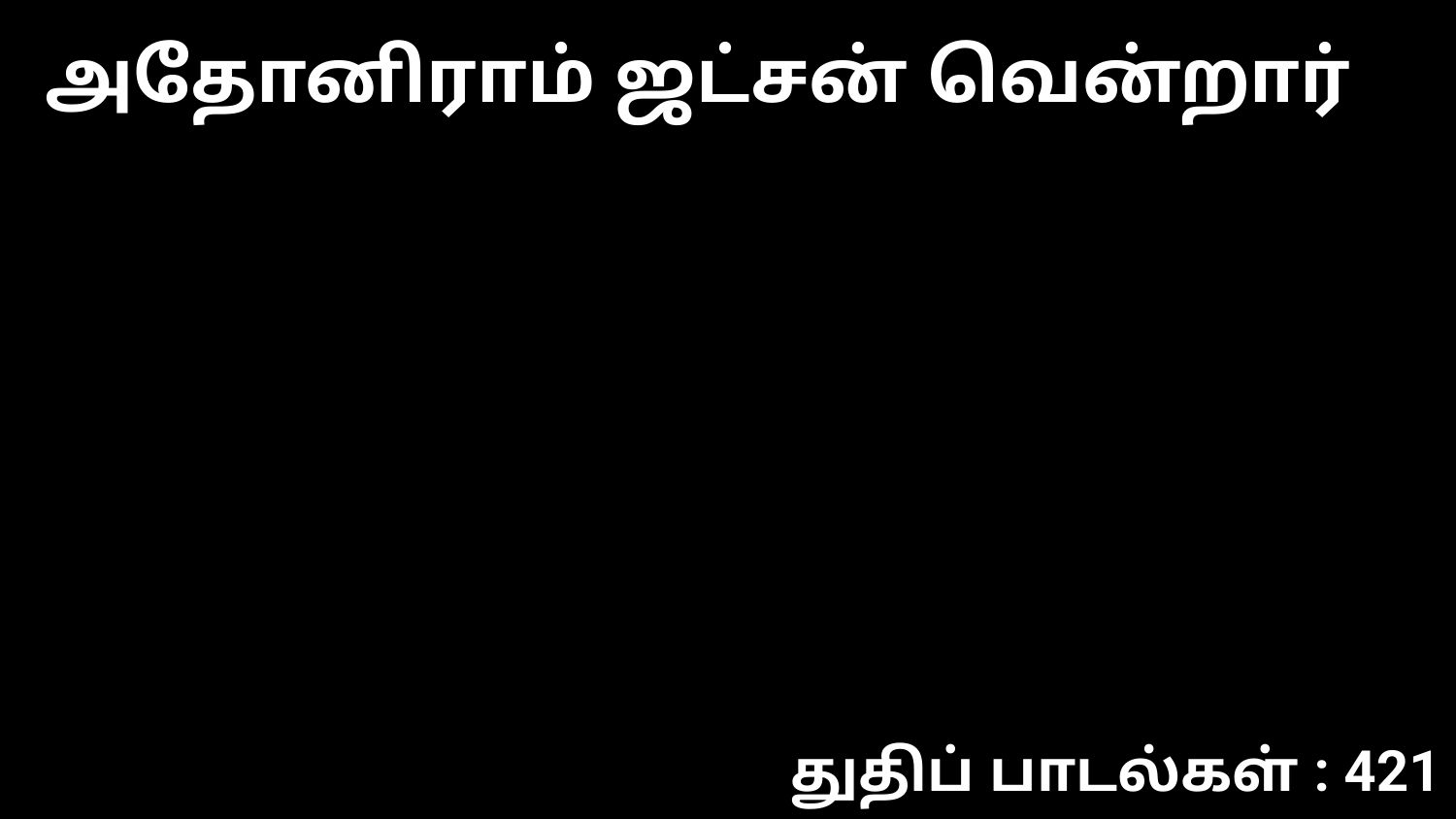

அதோனிராம் ஜட்சன் வென்றார்
துதிப் பாடல்கள் : 421